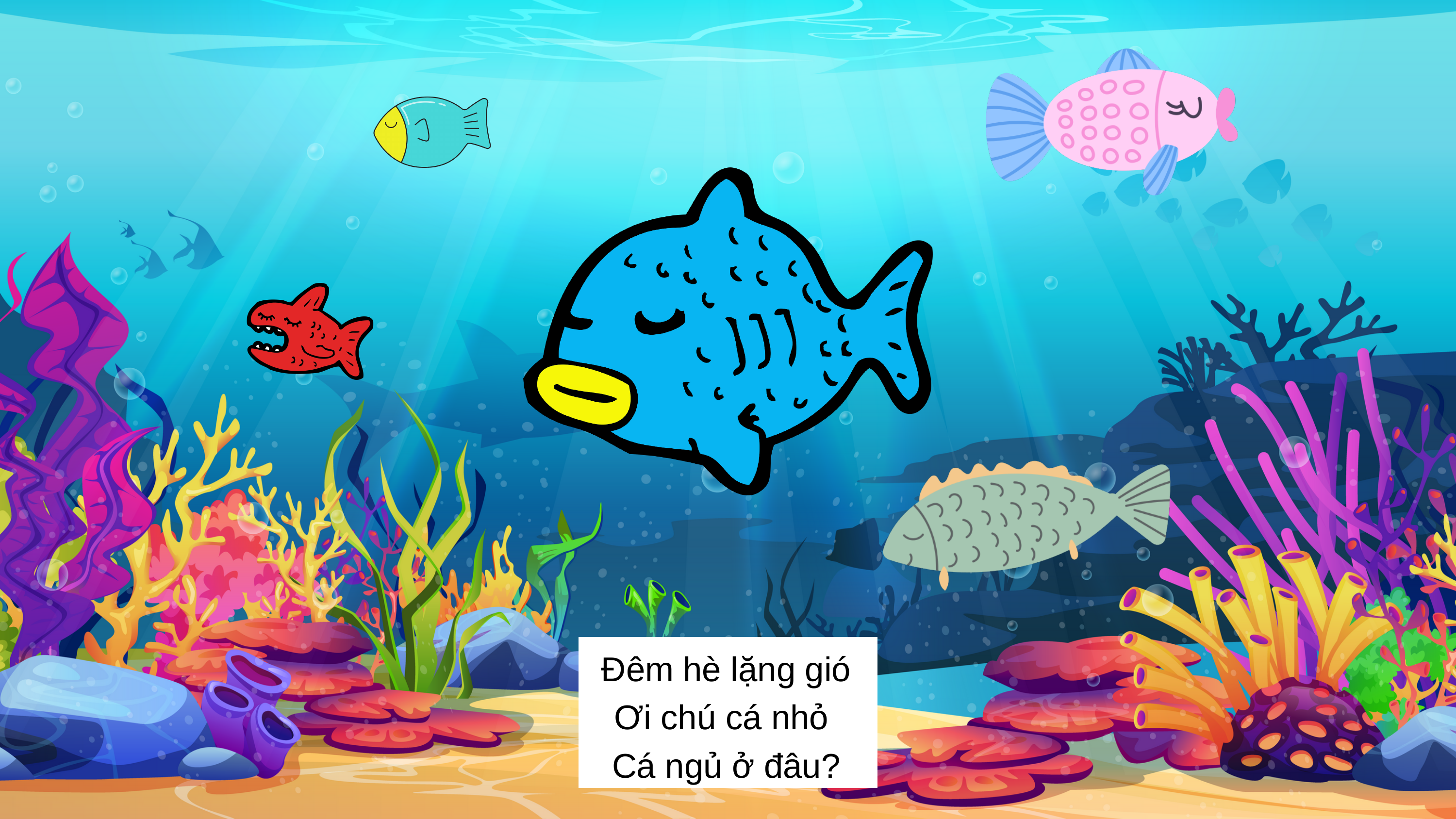

Đêm hè lặng gió
Ơi chú cá nhỏ
Cá ngủ ở đâu?